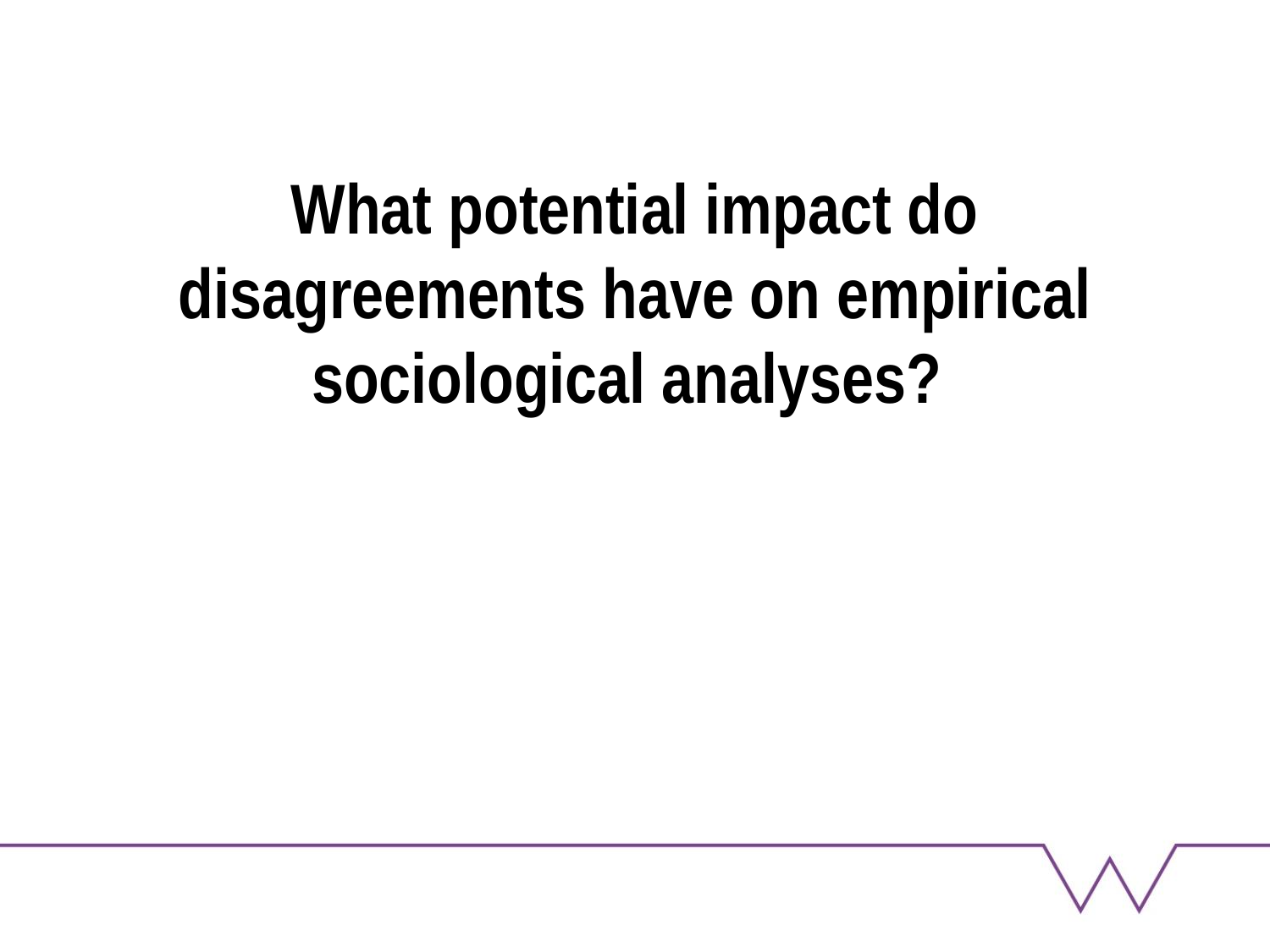

# What potential impact do disagreements have on empirical sociological analyses?